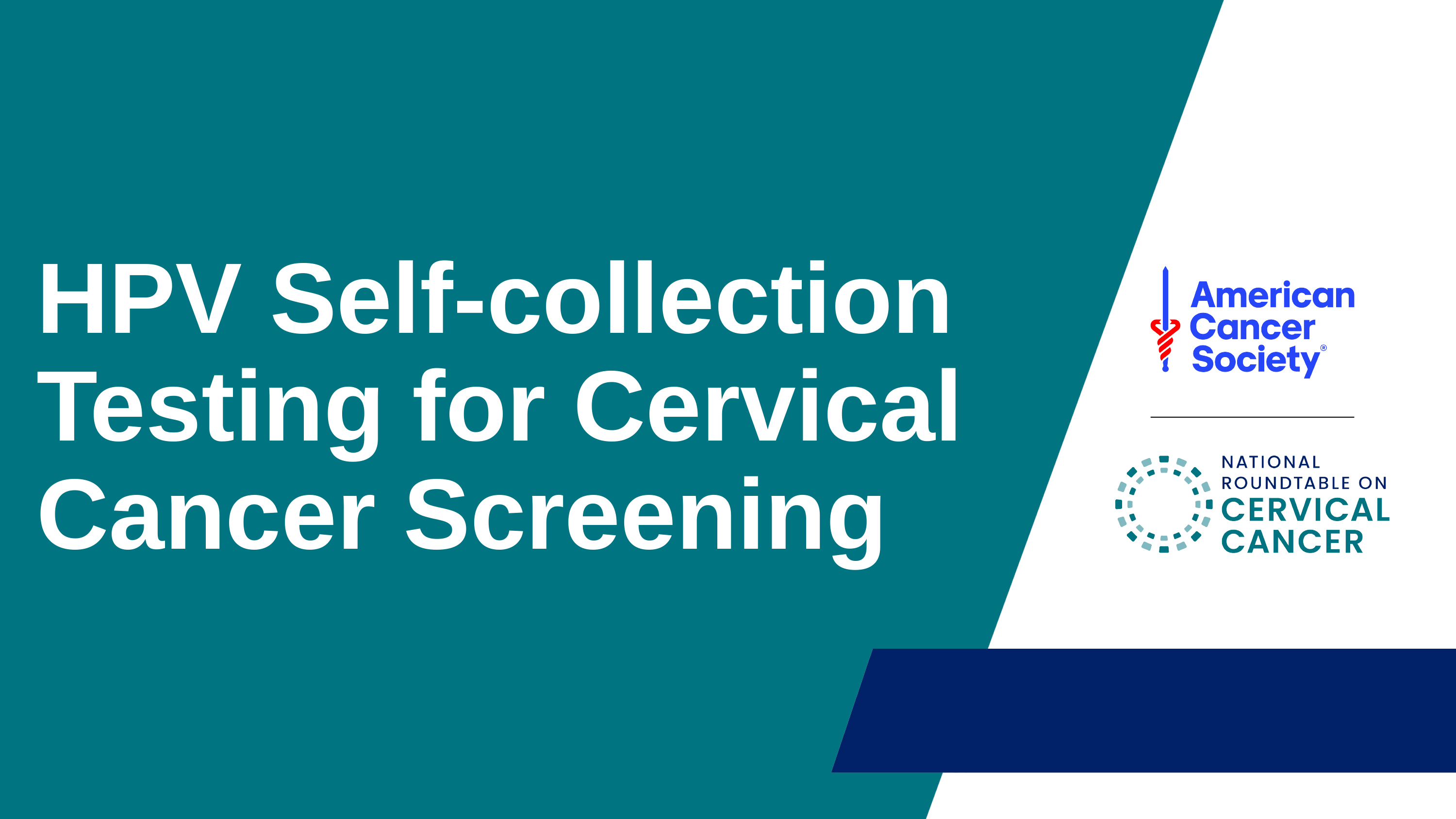

# HPV Self-collection  Testing for Cervical Cancer Screening